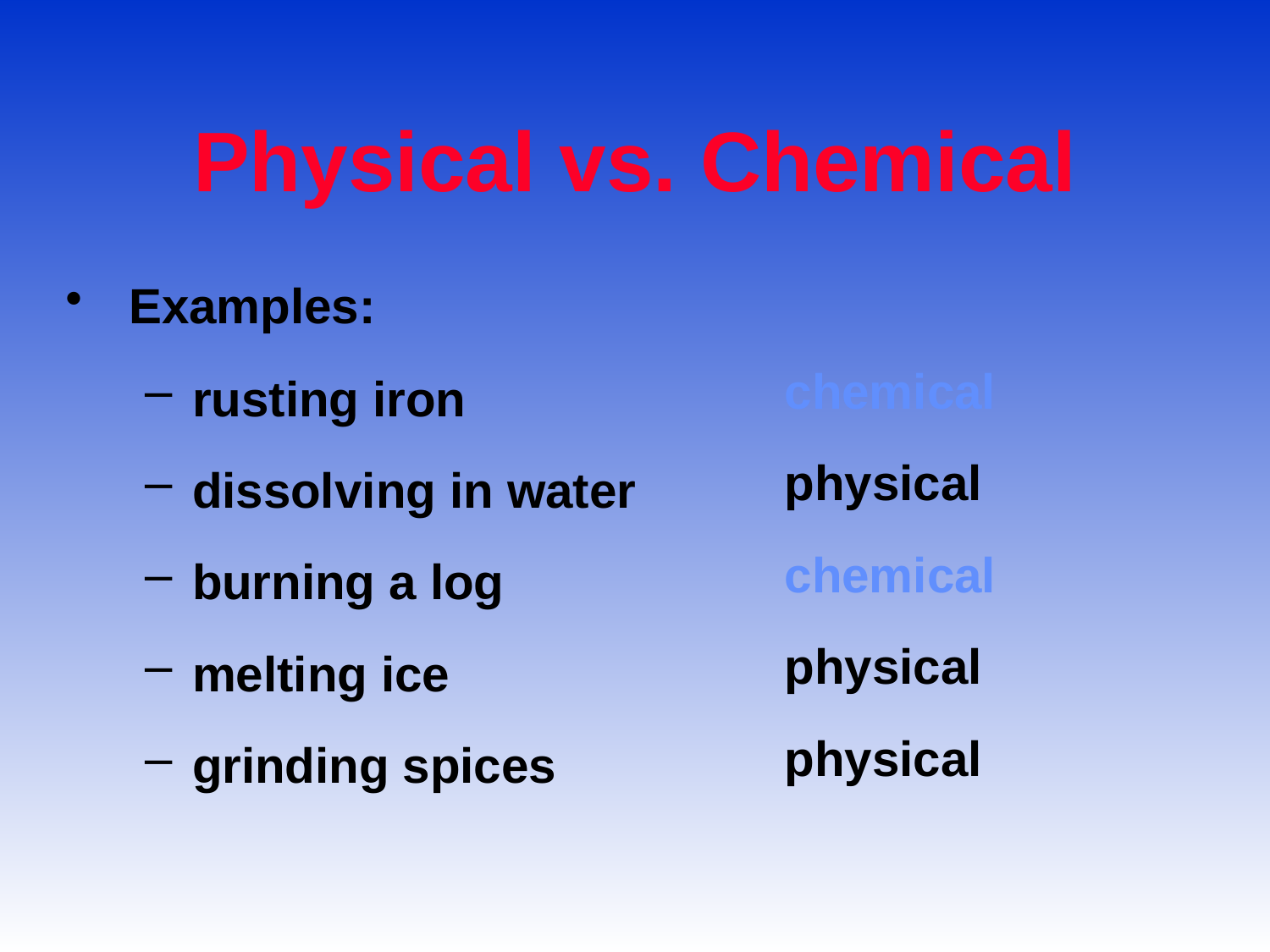

# Physical vs. Chemical

chemical
physical
chemical
physical
physical
Examples:
rusting iron
dissolving in water
burning a log
melting ice
grinding spices